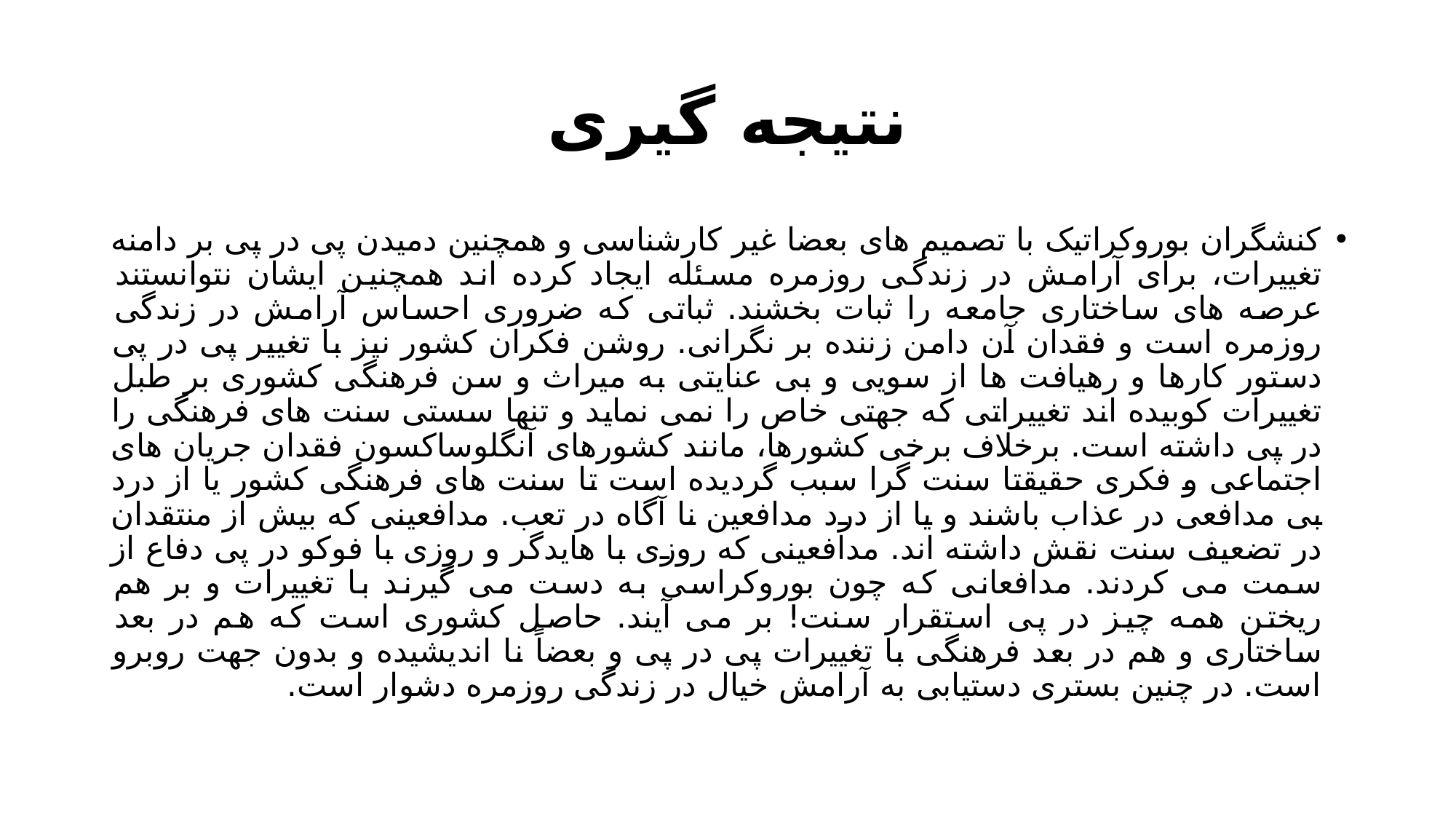

# نتیجه گیری
کنشگران بوروکراتیک با تصمیم های بعضا غیر کارشناسی و همچنین دمیدن پی در پی بر دامنه تغییرات، برای آرامش در زندگی روزمره مسئله ایجاد کرده اند همچنین ایشان نتوانستند عرصه های ساختاری جامعه را ثبات بخشند. ثباتی که ضروری احساس آرامش در زندگی روزمره است و فقدان آن دامن زننده بر نگرانی. روشن فکران کشور نیز با تغییر پی در پی دستور کارها و رهیافت ها از سویی و بی عنایتی به میراث و سن فرهنگی کشوری بر طبل تغييرات كوبيده اند تغییراتی که جهتی خاص را نمی نماید و تنها سستی سنت های فرهنگی را در پی داشته است. برخلاف برخی کشورها، مانند کشورهای آنگلوساکسون فقدان جریان های اجتماعی و فکری حقیقتا سنت گرا سبب گردیده است تا سنت های فرهنگی کشور یا از درد بی مدافعی در عذاب باشند و یا از درد مدافعین نا آگاه در تعب. مدافعینی که بیش از منتقدان در تضعیف سنت نقش داشته اند. مدافعینی که روزی با هایدگر و روزی با فوكو در پی دفاع از سمت می کردند. مدافعانی که چون بوروکراسی به دست می گیرند با تغییرات و بر هم ریختن همه چیز در پی استقرار سنت! بر می آیند. حاصل کشوری است که هم در بعد ساختاری و هم در بعد فرهنگی با تغییرات پی در پی و بعضاً نا اندیشیده و بدون جهت روبرو است. در چنین بستری دستیابی به آرامش خیال در زندگی روزمره دشوار است.